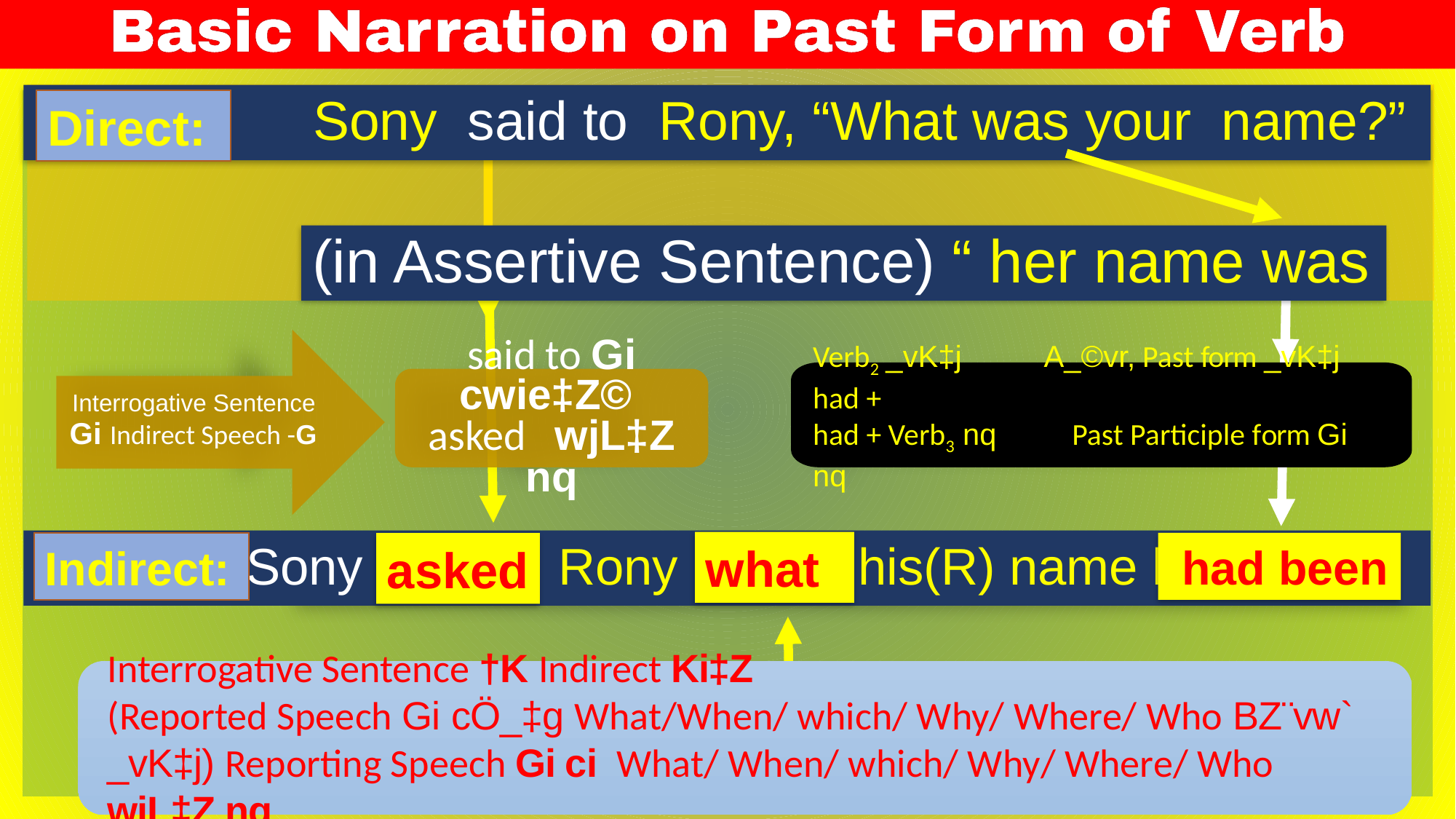

Basic Narration on Past Form of Verb

Direct:        Sony  said to  Rony, “What was your  name?”

Direct:
(in Assertive Sentence) “ her name was
Interrogative Sentence
Gi Indirect Speech -G
said to Gi cwie‡Z©
asked   wjL‡Z nq
Verb2 _vK‡j          A_©vr, Past form _vK‡j had +
had + Verb3 nq         Past Participle form Gi nq
Indirect:  Sony asked   Rony  what   his(R) name had been.
what
 had been
Indirect:
asked
Interrogative Sentence †K Indirect Ki‡Z
(Reported Speech Gi cÖ_‡g What/When/ which/ Why/ Where/ Who BZ¨vw` _vK‡j) Reporting Speech Gi ci  What/ When/ which/ Why/ Where/ Who  wjL‡Z nq